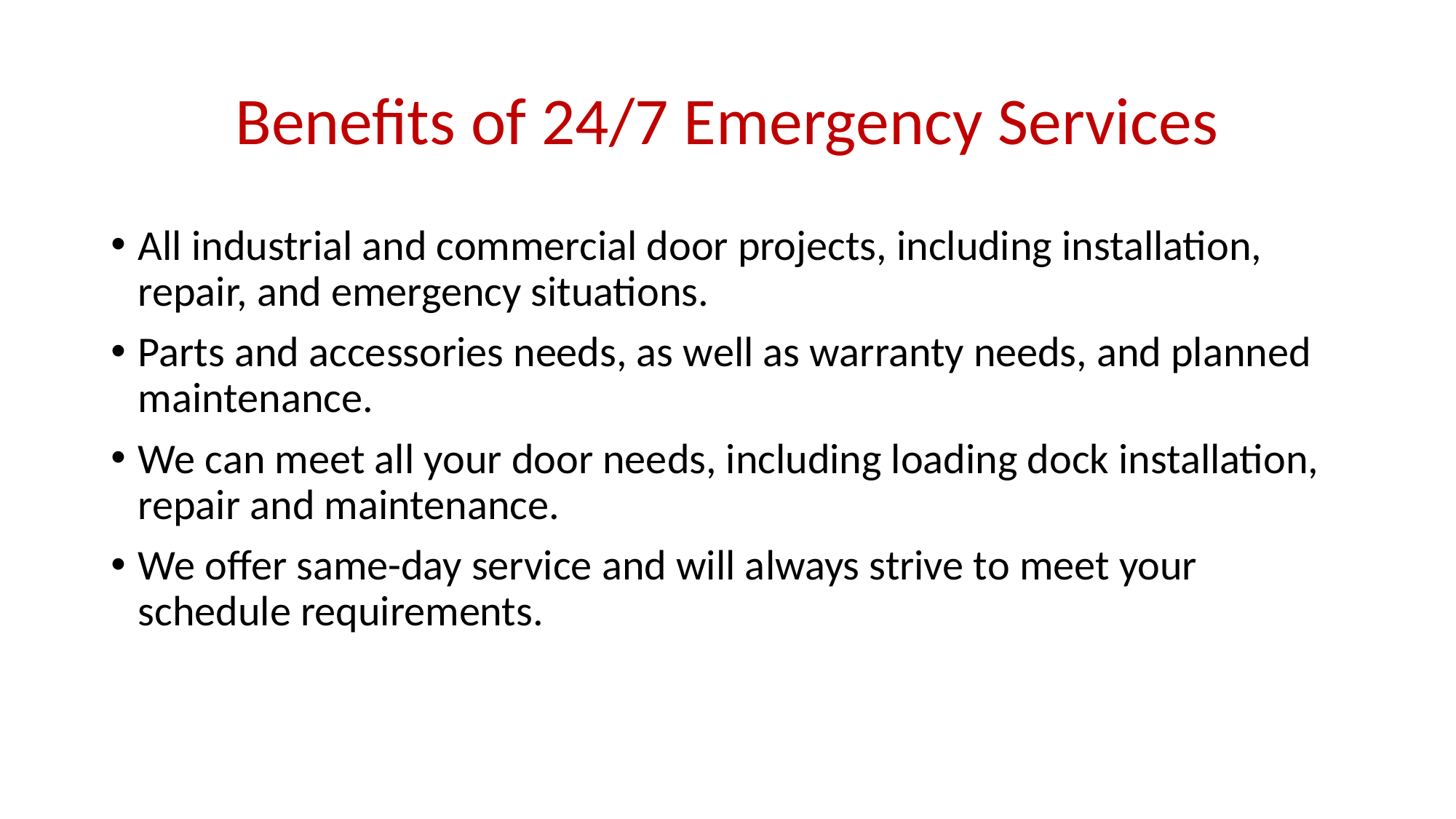

# Benefits of 24/7 Emergency Services
All industrial and commercial door projects, including installation, repair, and emergency situations.
Parts and accessories needs, as well as warranty needs, and planned maintenance.
We can meet all your door needs, including loading dock installation, repair and maintenance.
We offer same-day service and will always strive to meet your schedule requirements.